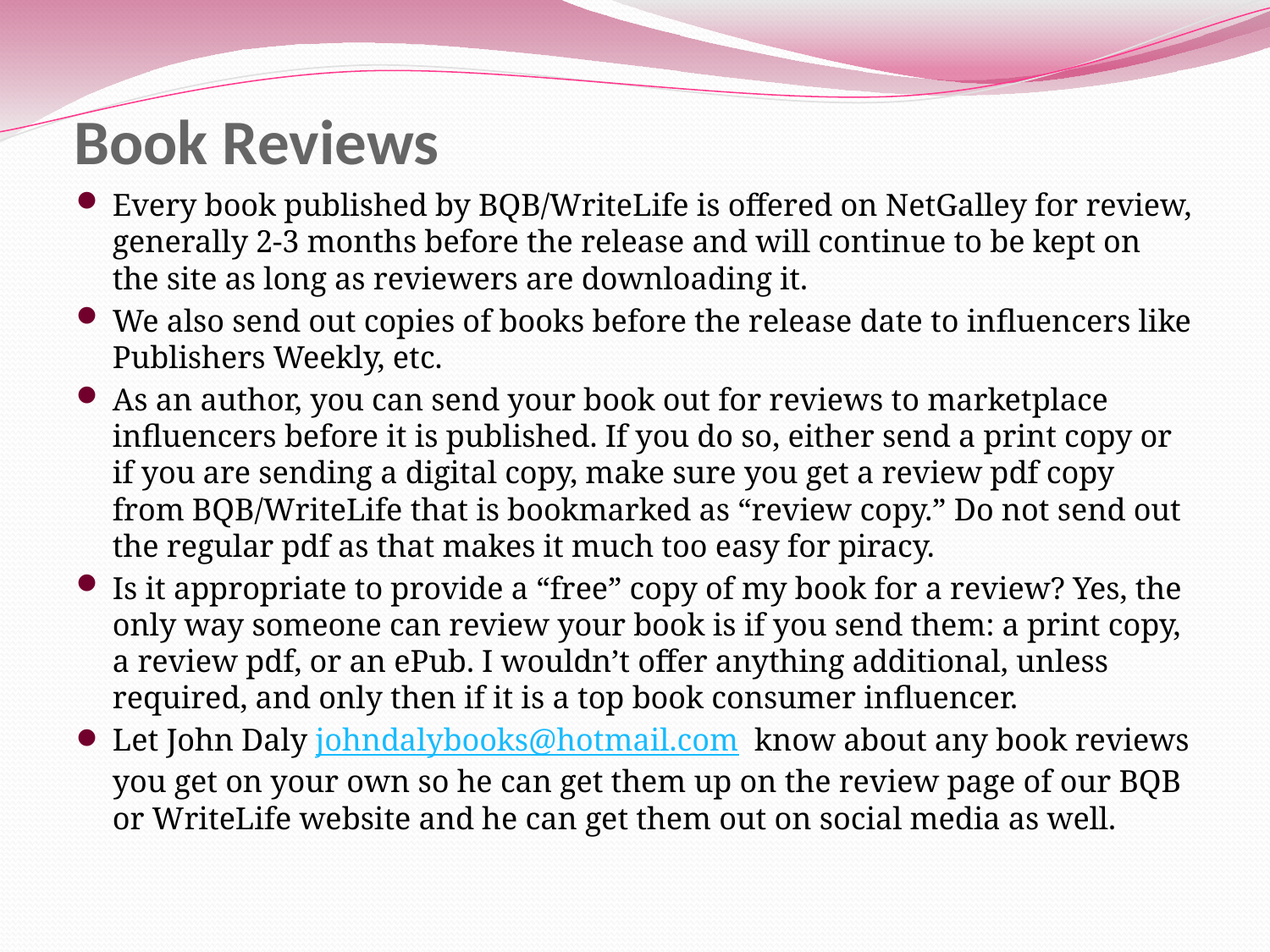

# Book Reviews
Every book published by BQB/WriteLife is offered on NetGalley for review, generally 2-3 months before the release and will continue to be kept on the site as long as reviewers are downloading it.
We also send out copies of books before the release date to influencers like Publishers Weekly, etc.
As an author, you can send your book out for reviews to marketplace influencers before it is published. If you do so, either send a print copy or if you are sending a digital copy, make sure you get a review pdf copy from BQB/WriteLife that is bookmarked as “review copy.” Do not send out the regular pdf as that makes it much too easy for piracy.
Is it appropriate to provide a “free” copy of my book for a review? Yes, the only way someone can review your book is if you send them: a print copy, a review pdf, or an ePub. I wouldn’t offer anything additional, unless required, and only then if it is a top book consumer influencer.
Let John Daly johndalybooks@hotmail.com  know about any book reviews you get on your own so he can get them up on the review page of our BQB or WriteLife website and he can get them out on social media as well.